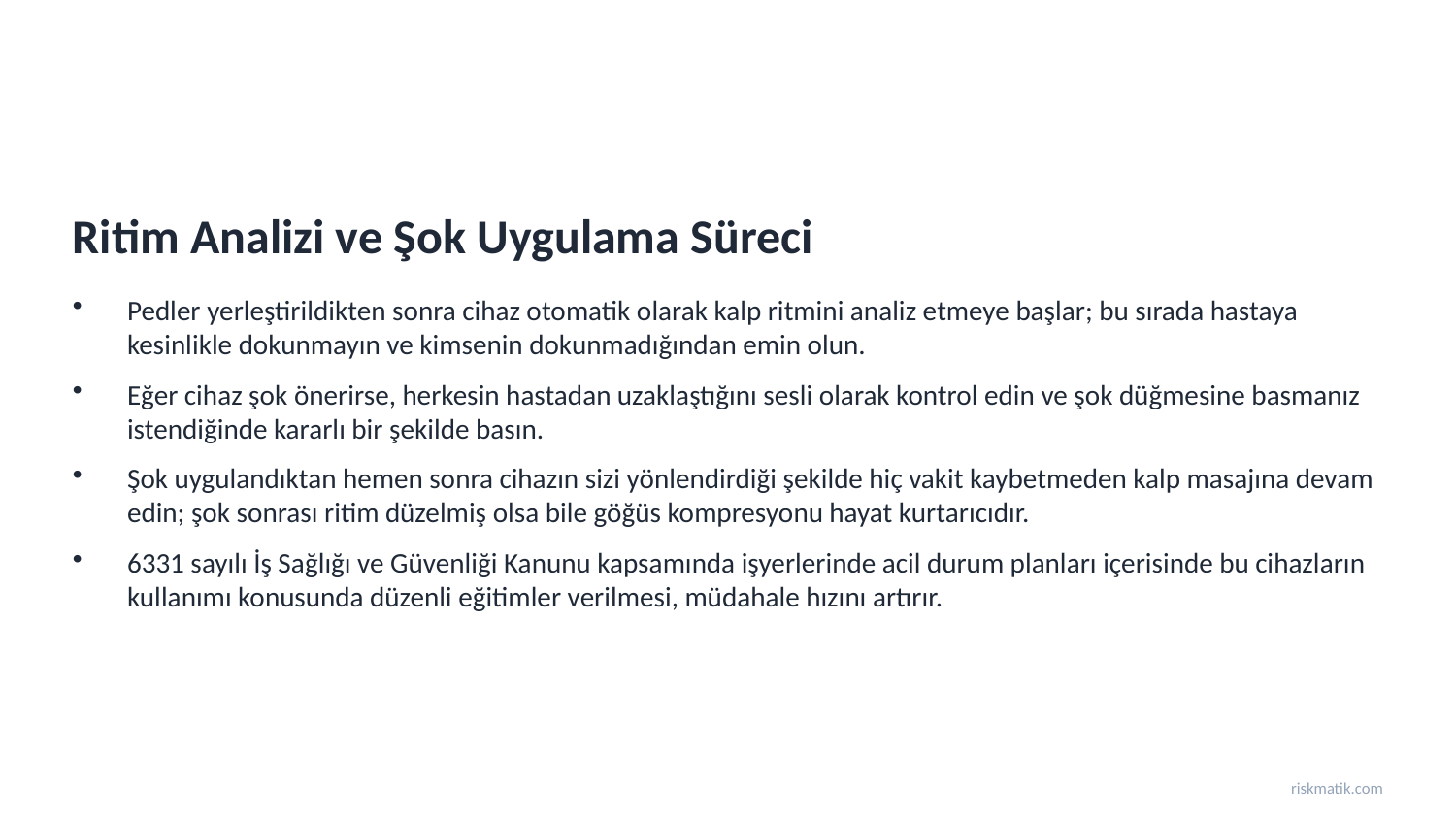

Ritim Analizi ve Şok Uygulama Süreci
Pedler yerleştirildikten sonra cihaz otomatik olarak kalp ritmini analiz etmeye başlar; bu sırada hastaya kesinlikle dokunmayın ve kimsenin dokunmadığından emin olun.
Eğer cihaz şok önerirse, herkesin hastadan uzaklaştığını sesli olarak kontrol edin ve şok düğmesine basmanız istendiğinde kararlı bir şekilde basın.
Şok uygulandıktan hemen sonra cihazın sizi yönlendirdiği şekilde hiç vakit kaybetmeden kalp masajına devam edin; şok sonrası ritim düzelmiş olsa bile göğüs kompresyonu hayat kurtarıcıdır.
6331 sayılı İş Sağlığı ve Güvenliği Kanunu kapsamında işyerlerinde acil durum planları içerisinde bu cihazların kullanımı konusunda düzenli eğitimler verilmesi, müdahale hızını artırır.
riskmatik.com